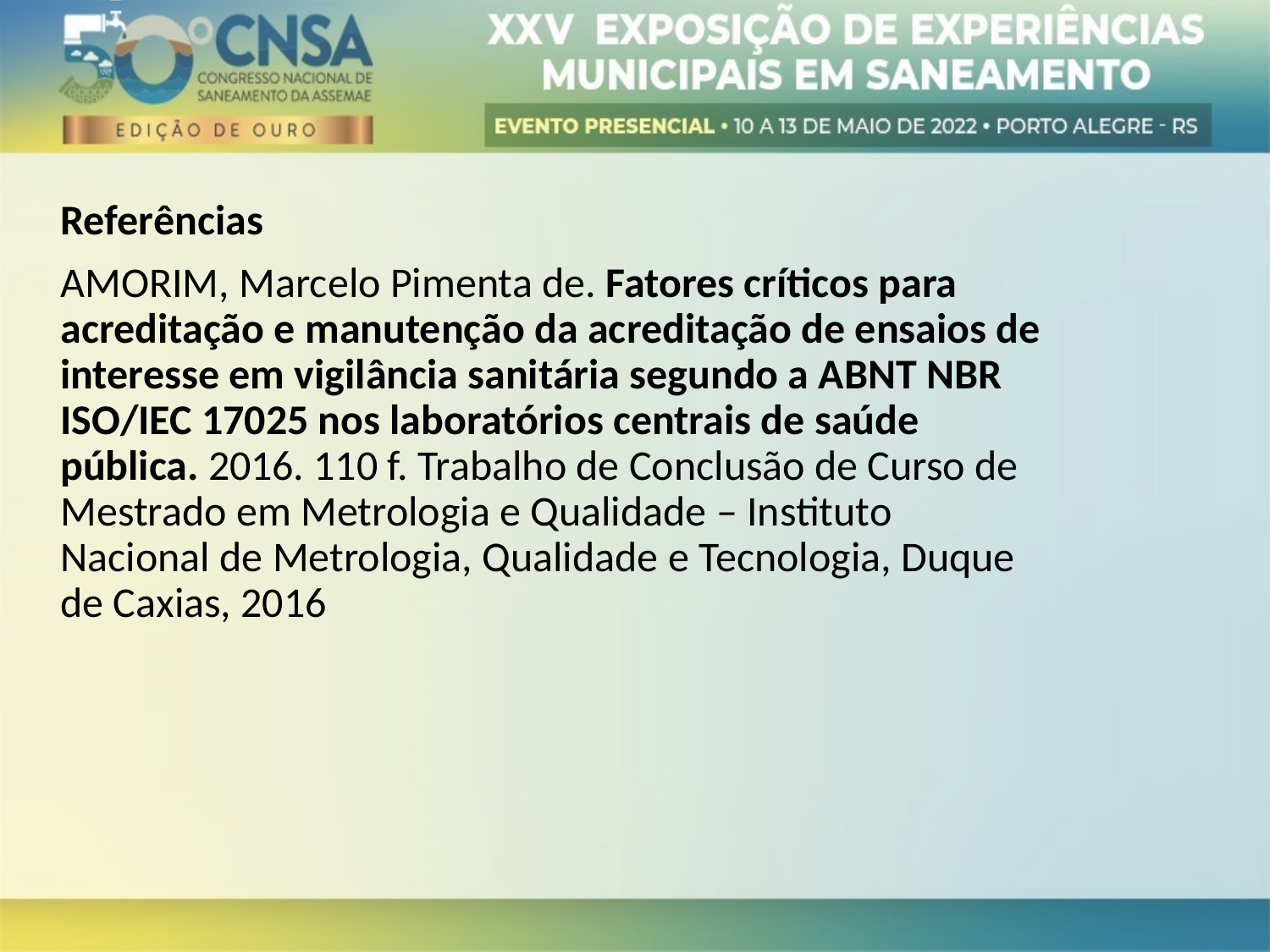

Referências
AMORIM, Marcelo Pimenta de. Fatores críticos para acreditação e manutenção da acreditação de ensaios de interesse em vigilância sanitária segundo a ABNT NBR ISO/IEC 17025 nos laboratórios centrais de saúde pública. 2016. 110 f. Trabalho de Conclusão de Curso de Mestrado em Metrologia e Qualidade – Instituto Nacional de Metrologia, Qualidade e Tecnologia, Duque de Caxias, 2016